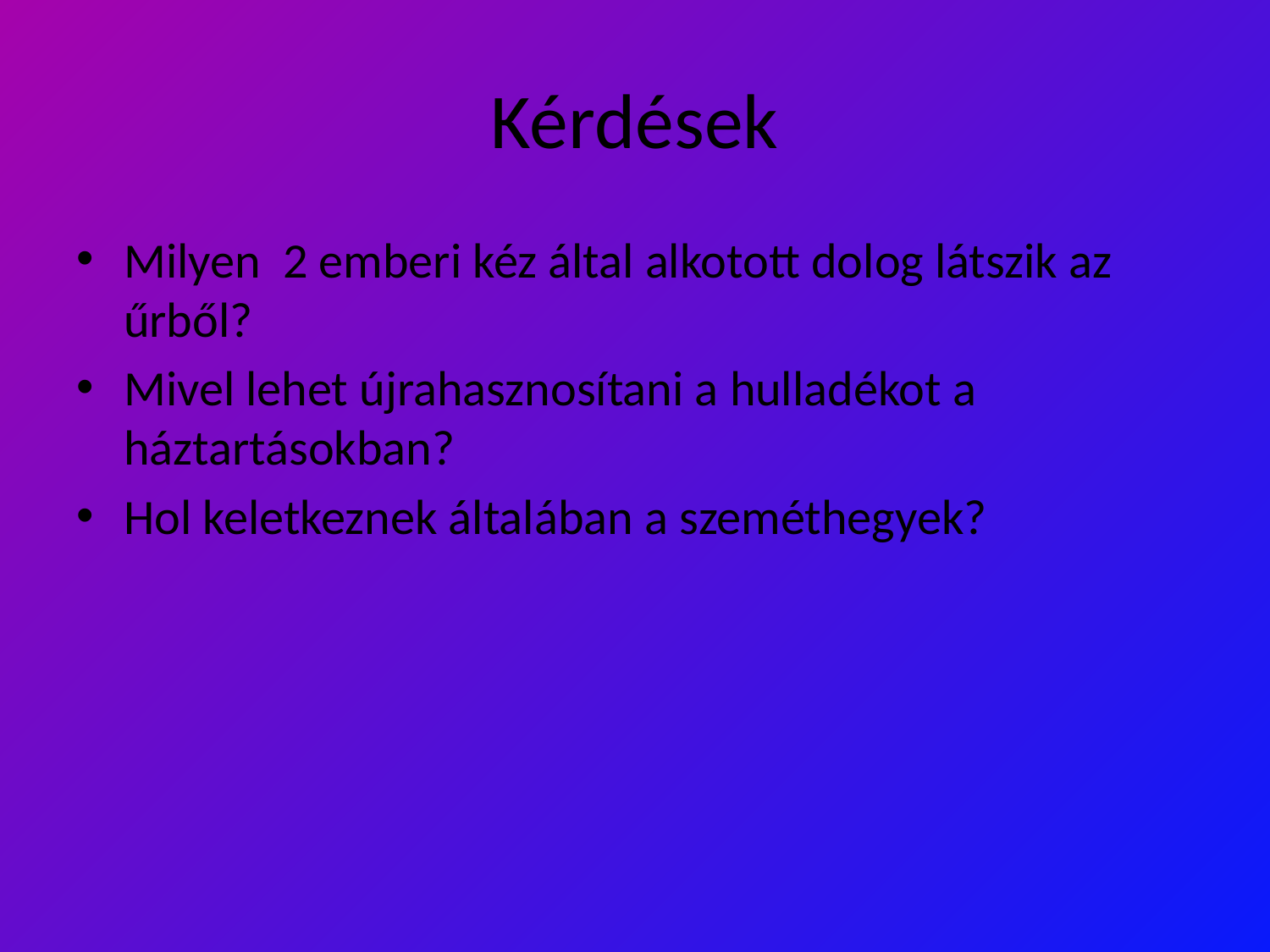

# Kérdések
Milyen  2 emberi kéz által alkotott dolog látszik az űrből?
Mivel lehet újrahasznosítani a hulladékot a háztartásokban?
Hol keletkeznek általában a szeméthegyek?